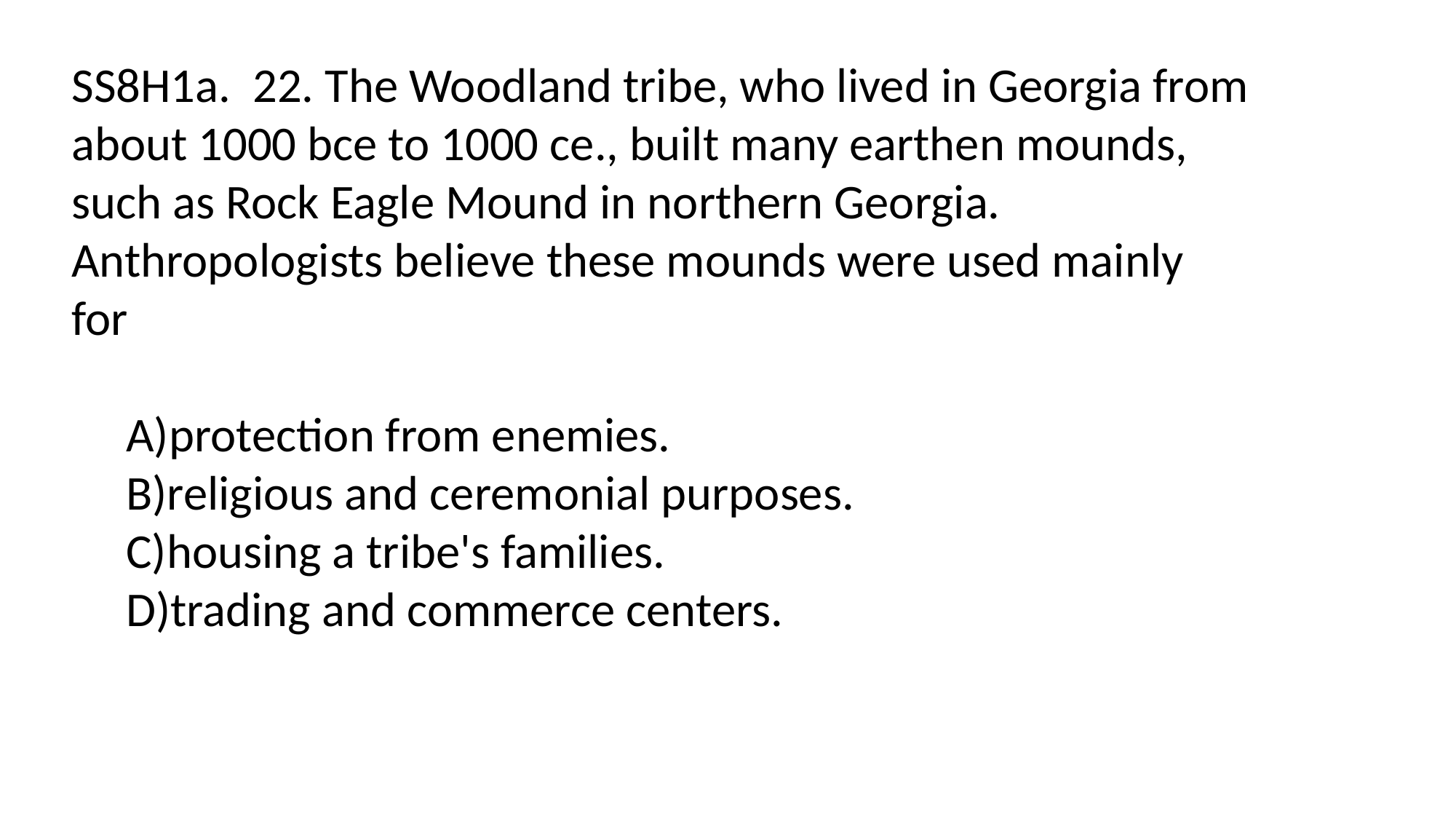

SS8H1a.  22. The Woodland tribe, who lived in Georgia from about 1000 bce to 1000 ce., built many earthen mounds, such as Rock Eagle Mound in northern Georgia. Anthropologists believe these mounds were used mainly
for

A)protection from enemies.
B)religious and ceremonial purposes.
C)housing a tribe's families.
D)trading and commerce centers.